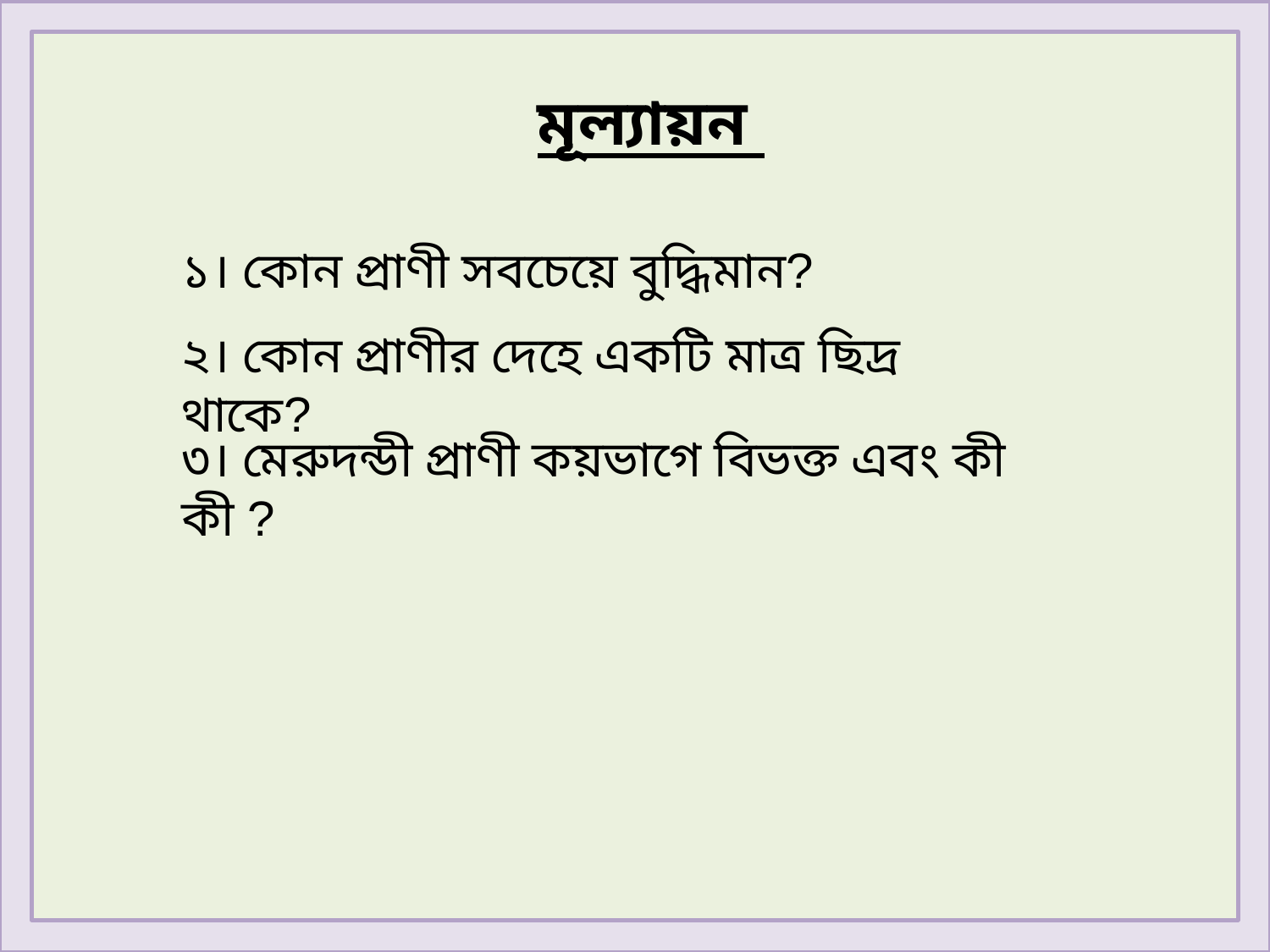

মূল্যায়ন
১। কোন প্রাণী সবচেয়ে বুদ্ধিমান?
২। কোন প্রাণীর দেহে একটি মাত্র ছিদ্র থাকে?
৩। মেরুদন্ডী প্রাণী কয়ভাগে বিভক্ত এবং কী কী ?